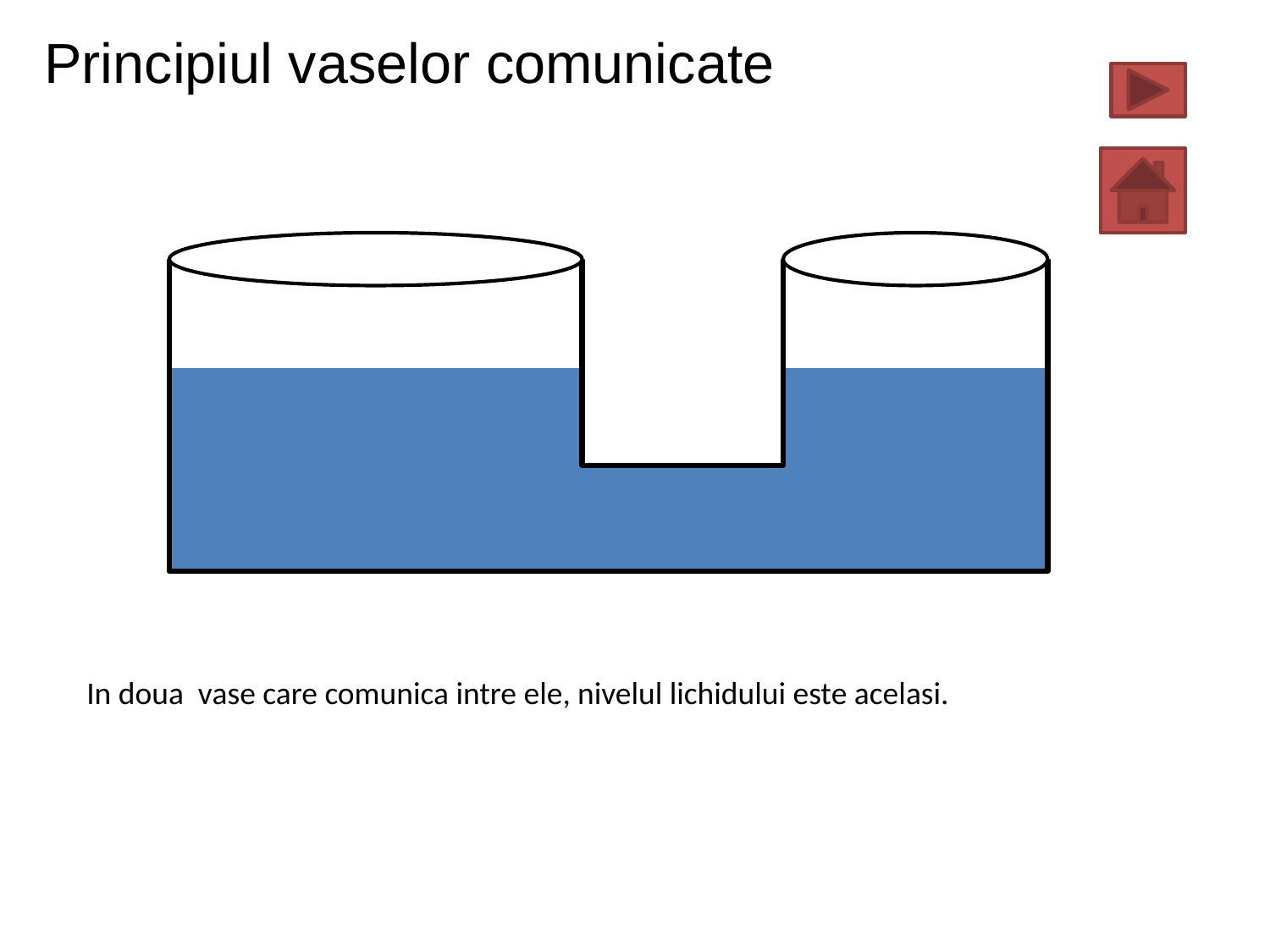

Principiul vaselor comunicate

In doua  vase care comunica intre ele, nivelul lichidului este acelasi.